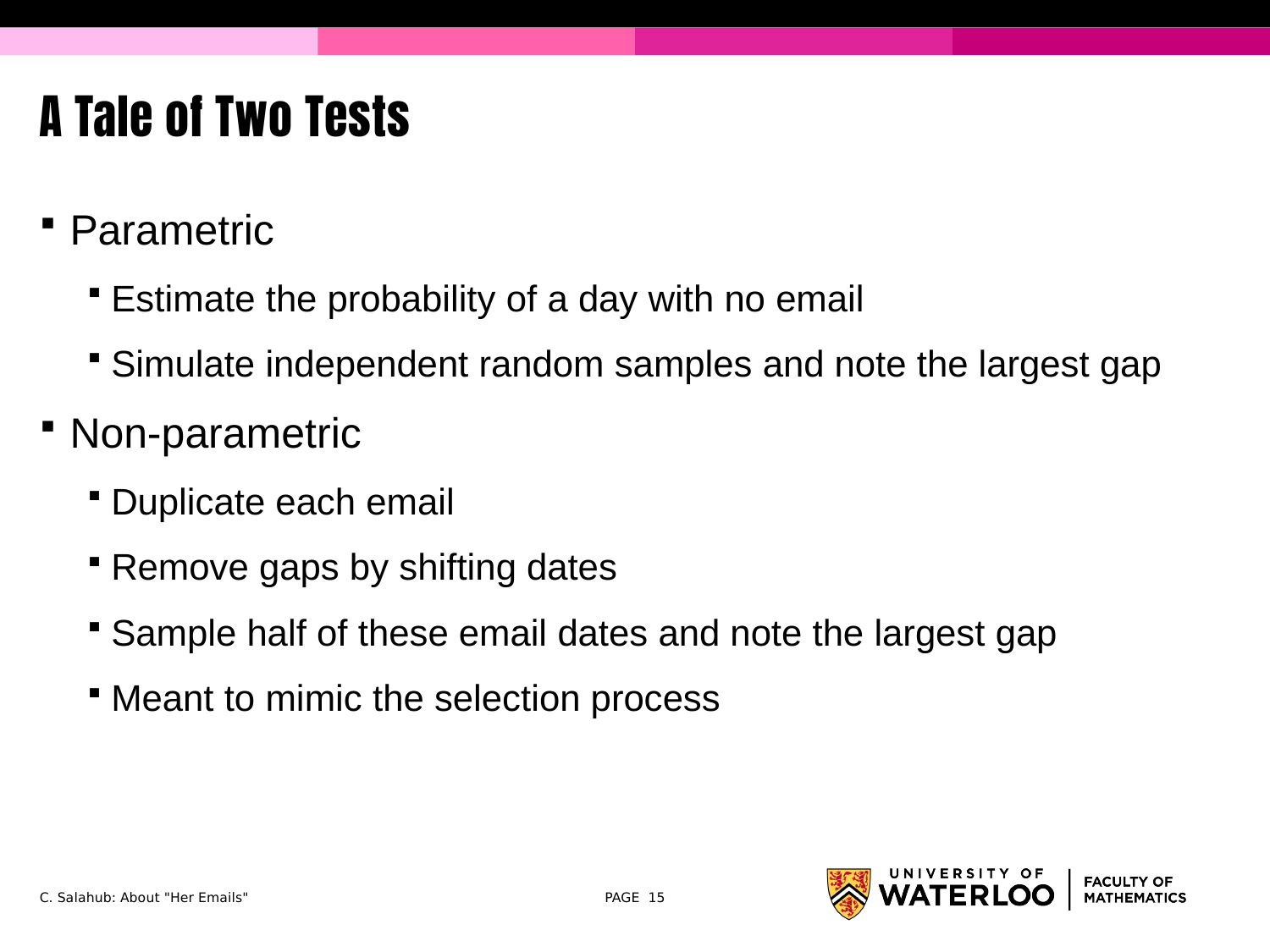

# A Tale of Two Tests
Parametric
Estimate the probability of a day with no email
Simulate independent random samples and note the largest gap
Non-parametric
Duplicate each email
Remove gaps by shifting dates
Sample half of these email dates and note the largest gap
Meant to mimic the selection process
C. Salahub: About "Her Emails"
PAGE  15